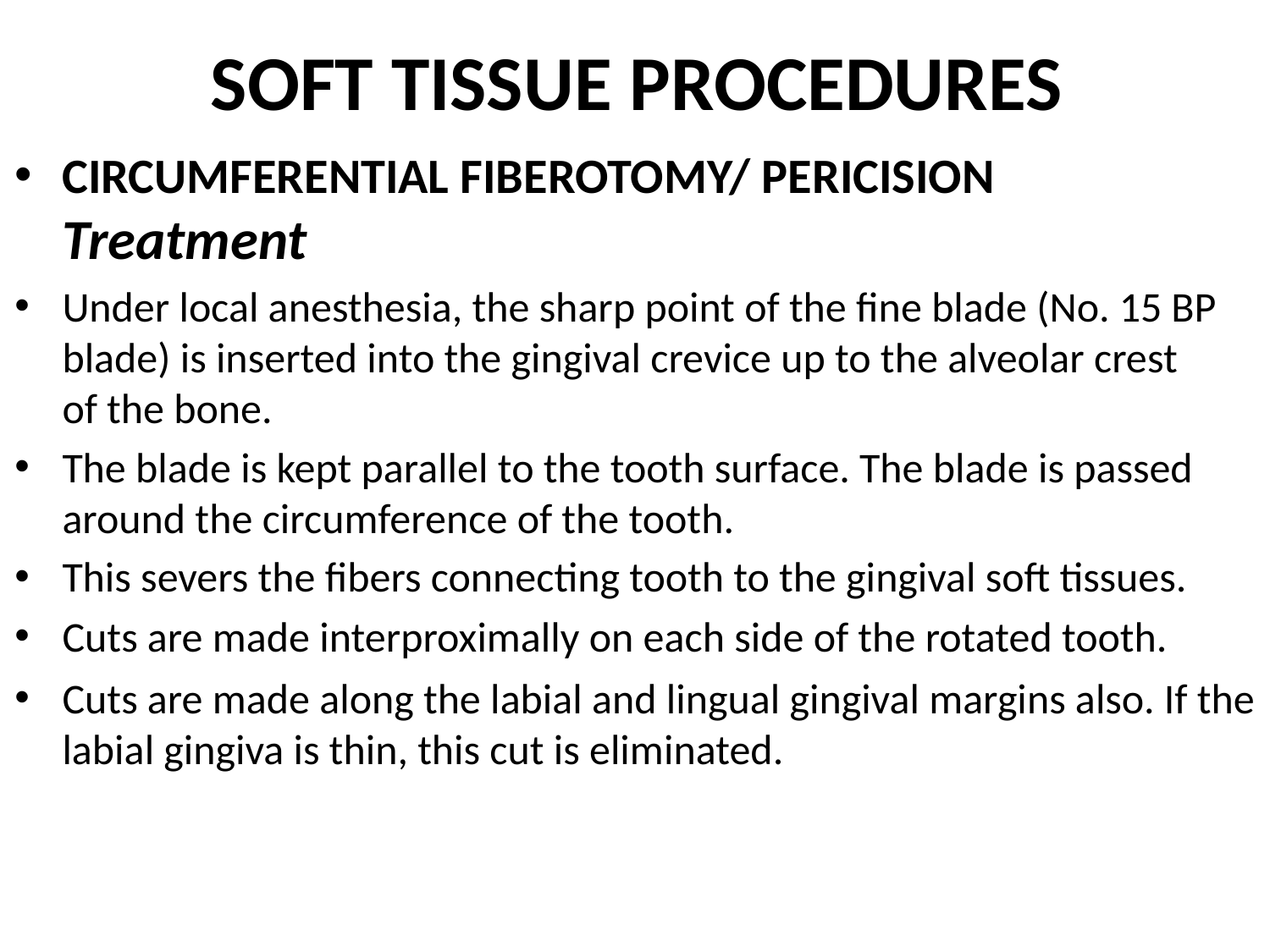

# SOFT TISSUE PROCEDURES
CIRCUMFERENTIAL FIBEROTOMY/ PERICISION
Treatment
Under local anesthesia, the sharp point of the fine blade (No. 15 BP blade) is inserted into the gingival crevice up to the alveolar crest
of the bone.
The blade is kept parallel to the tooth surface. The blade is passed around the circumference of the tooth.
This severs the fibers connecting tooth to the gingival soft tissues.
Cuts are made interproximally on each side of the rotated tooth.
Cuts are made along the labial and lingual gingival margins also. If the labial gingiva is thin, this cut is eliminated.